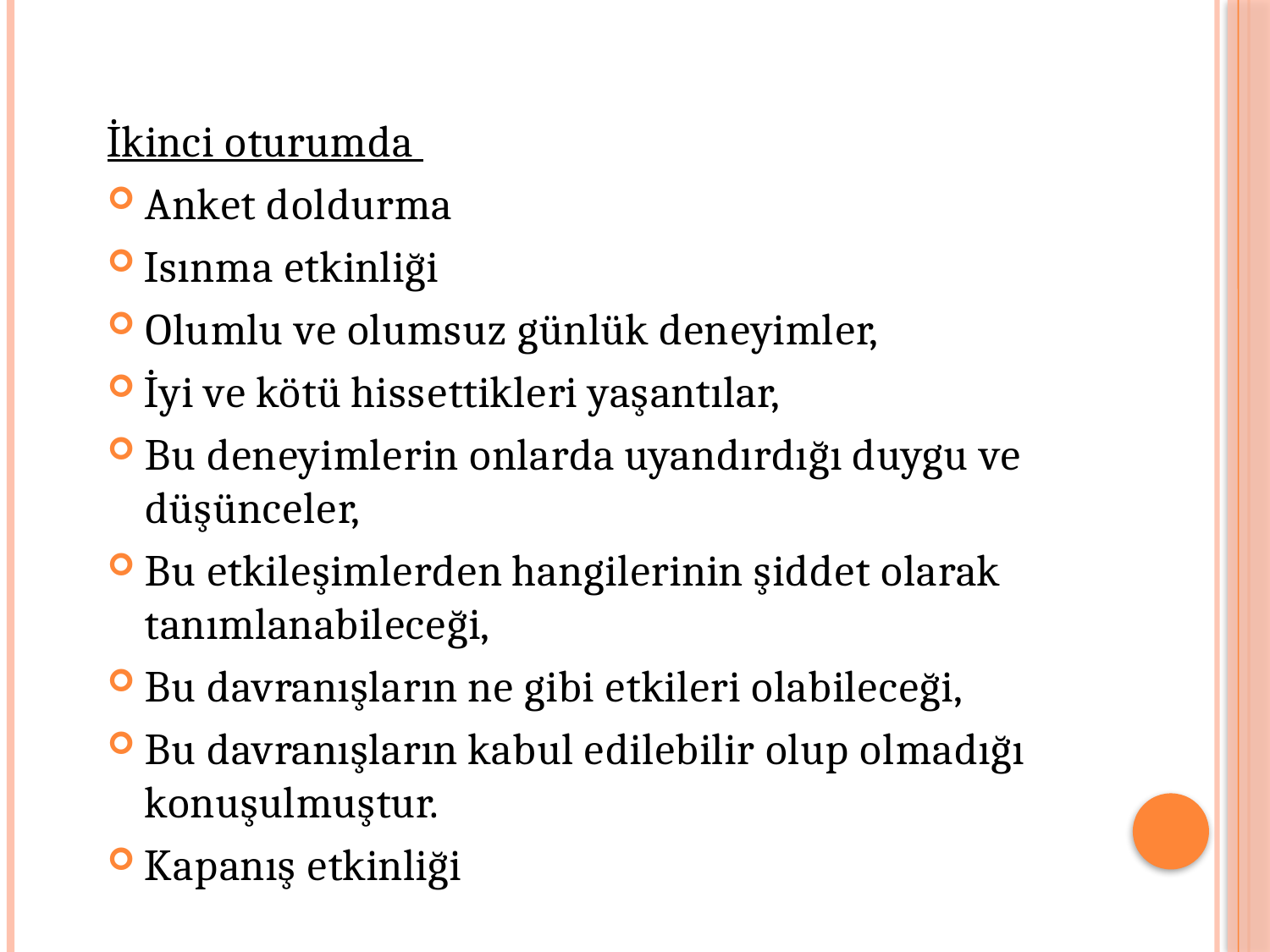

#
İkinci oturumda
Anket doldurma
Isınma etkinliği
Olumlu ve olumsuz günlük deneyimler,
İyi ve kötü hissettikleri yaşantılar,
Bu deneyimlerin onlarda uyandırdığı duygu ve düşünceler,
Bu etkileşimlerden hangilerinin şiddet olarak tanımlanabileceği,
Bu davranışların ne gibi etkileri olabileceği,
Bu davranışların kabul edilebilir olup olmadığı konuşulmuştur.
Kapanış etkinliği